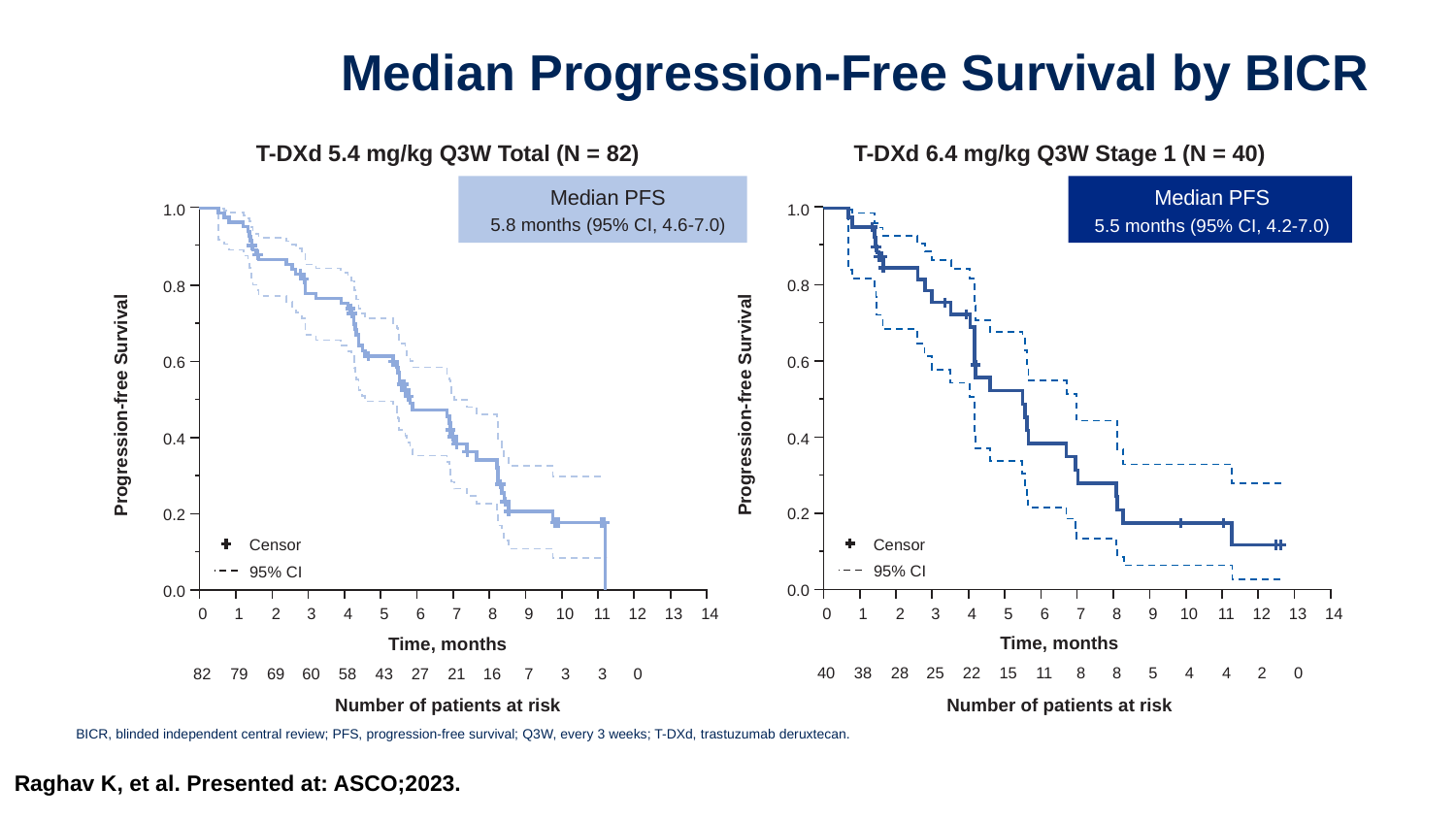

# Median Progression-Free Survival by BICR
27
T-DXd 5.4 mg/kg Q3W Total (N = 82)
T-DXd 6.4 mg/kg Q3W Stage 1 (N = 40)
Median PFS
Median PFS
1.0
1.0
5.8 months (95% CI, 4.6-7.0)

5.5 months (95% CI, 4.2-7.0)

0.8

0.8

0.6
0.6

Progression-free Survival
Progression-free Survival

0.4
0.4

0.2
0.2

Censor
Censor

95% CI
95% CI

0.0
0.0

0
1
2
3
4
5
6
7
8
9
10
11
12
13
14
0
1
2
3
4
5
6
7
8
9
10
11
12
13
14
Time, months
Time, months
40
38
28
25
22
15
11
8
8
5
4
4
2
0
82
79
69
60
58
43
27
21
16
7
3
3
0
Number of patients at risk
Number of patients at risk

BICR, blinded independent central review; PFS, progression-free survival; Q3W, every 3 weeks; T-DXd, trastuzumab deruxtecan.
Raghav K, et al. Presented at: ASCO;2023.